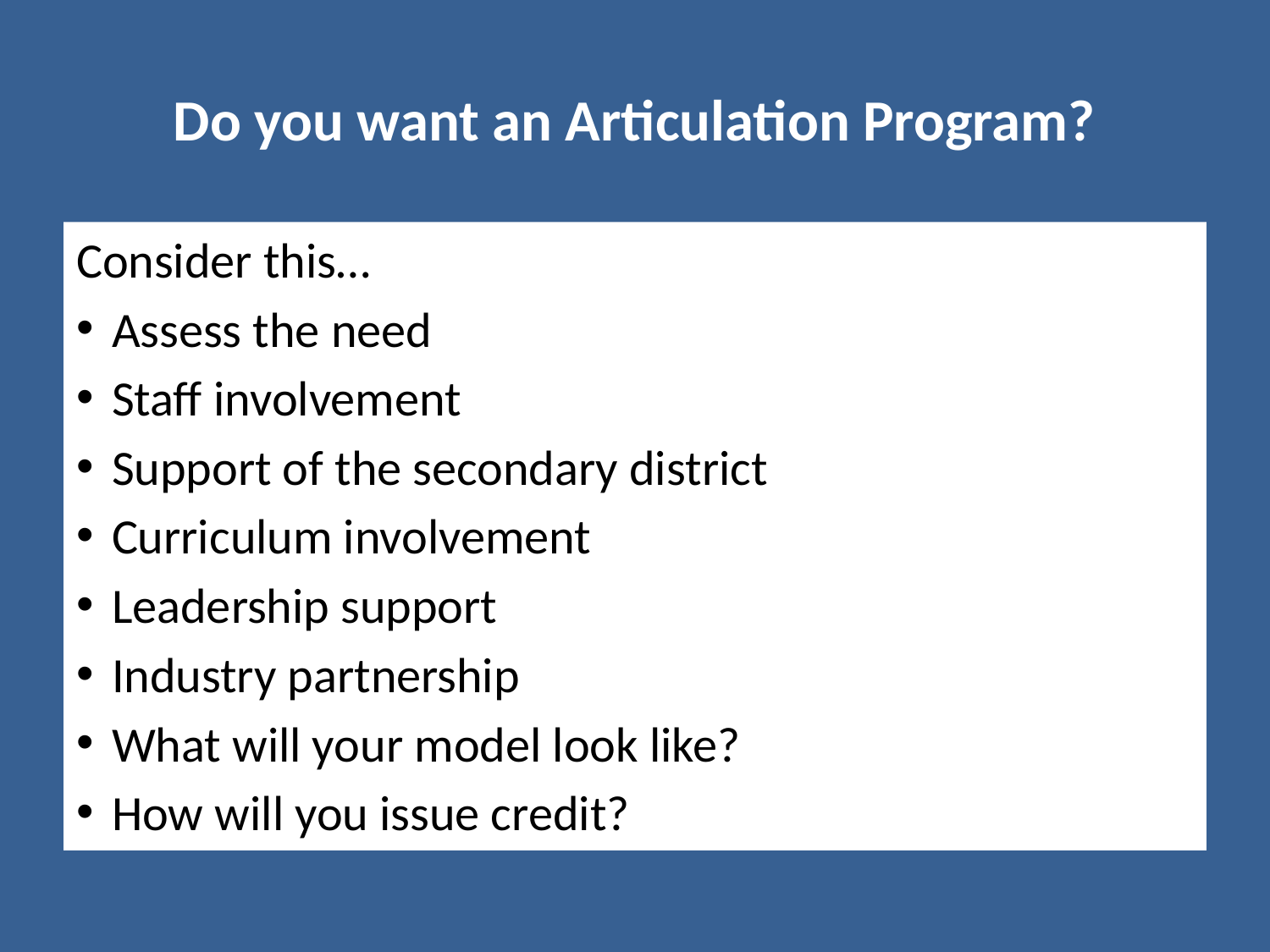

# Do you want an Articulation Program?
Consider this…
Assess the need
Staff involvement
Support of the secondary district
Curriculum involvement
Leadership support
Industry partnership
What will your model look like?
How will you issue credit?